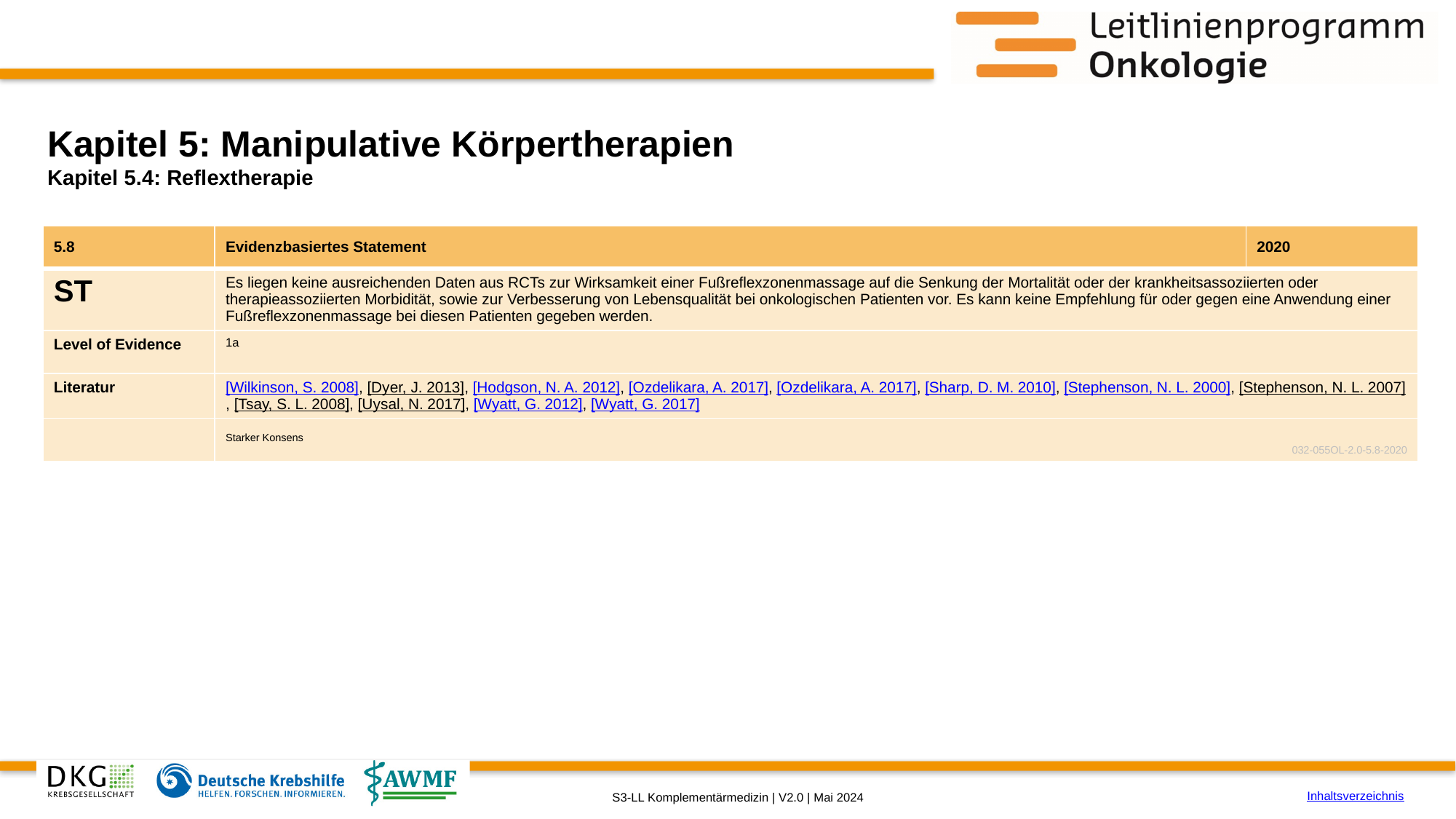

# Kapitel 5: Manipulative Körpertherapien
Kapitel 5.4: Reflextherapie
| 5.8 | Evidenzbasiertes Statement | 2020 |
| --- | --- | --- |
| ST | Es liegen keine ausreichenden Daten aus RCTs zur Wirksamkeit einer Fußreflexzonenmassage auf die Senkung der Mortalität oder der krankheitsassoziierten oder therapieassoziierten Morbidität, sowie zur Verbesserung von Lebensqualität bei onkologischen Patienten vor. Es kann keine Empfehlung für oder gegen eine Anwendung einer Fußreflexzonenmassage bei diesen Patienten gegeben werden. |  |
| Level of Evidence | 1a |  |
| Literatur | [Wilkinson, S. 2008], [Dyer, J. 2013], [Hodgson, N. A. 2012], [Ozdelikara, A. 2017], [Ozdelikara, A. 2017], [Sharp, D. M. 2010], [Stephenson, N. L. 2000], [Stephenson, N. L. 2007], [Tsay, S. L. 2008], [Uysal, N. 2017], [Wyatt, G. 2012], [Wyatt, G. 2017] |  |
|  | Starker Konsens 032-055OL-2.0-5.8-2020 |  |
Inhaltsverzeichnis
S3-LL Komplementärmedizin | V2.0 | Mai 2024